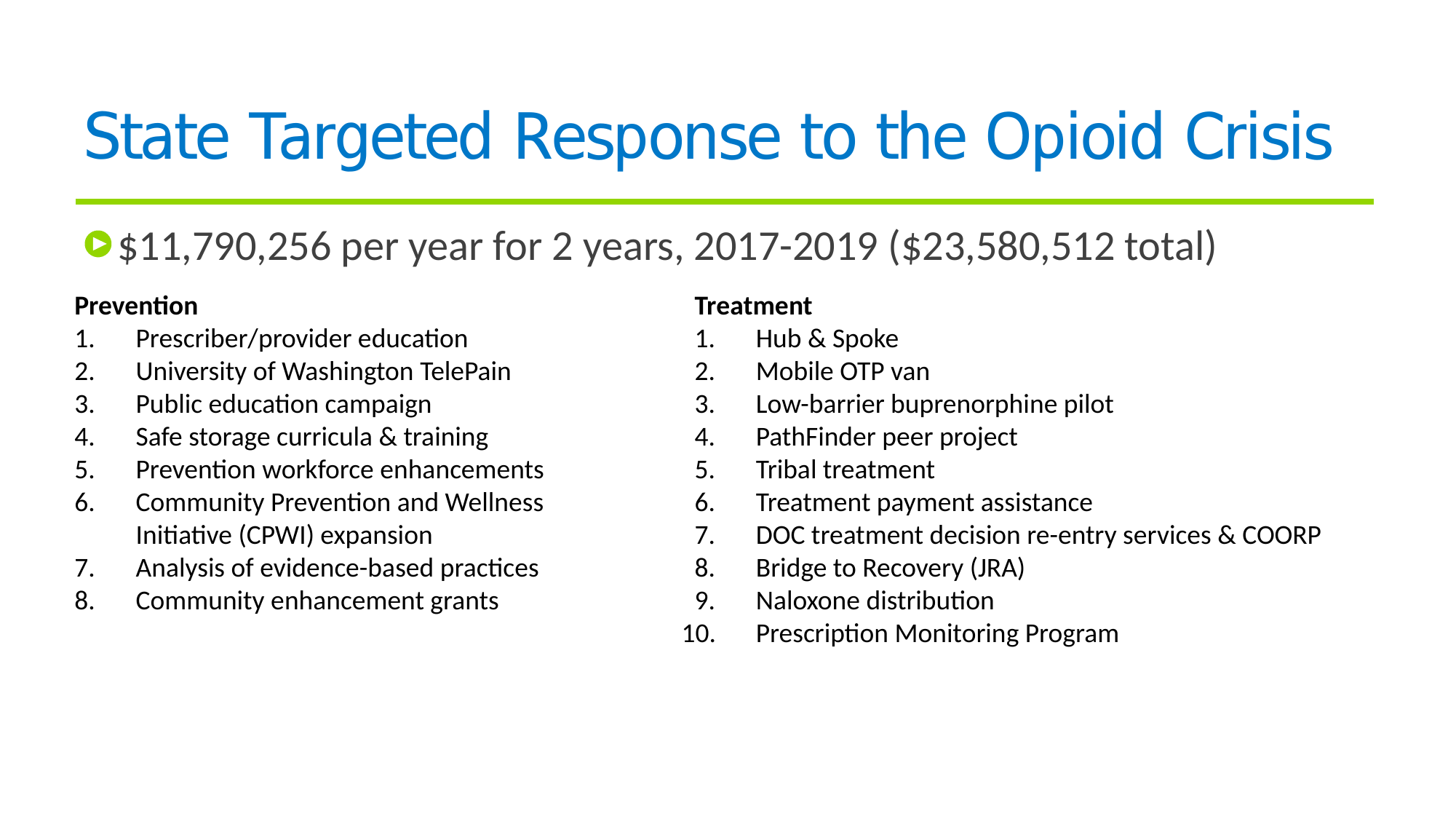

# State Targeted Response to the Opioid Crisis
$11,790,256 per year for 2 years, 2017-2019 ($23,580,512 total)
Prevention
Prescriber/provider education
University of Washington TelePain
Public education campaign
Safe storage curricula & training
Prevention workforce enhancements
Community Prevention and Wellness Initiative (CPWI) expansion
Analysis of evidence-based practices
Community enhancement grants

Treatment
Hub & Spoke
Mobile OTP van
Low-barrier buprenorphine pilot
PathFinder peer project
Tribal treatment
Treatment payment assistance
DOC treatment decision re-entry services & COORP
Bridge to Recovery (JRA)
Naloxone distribution
Prescription Monitoring Program